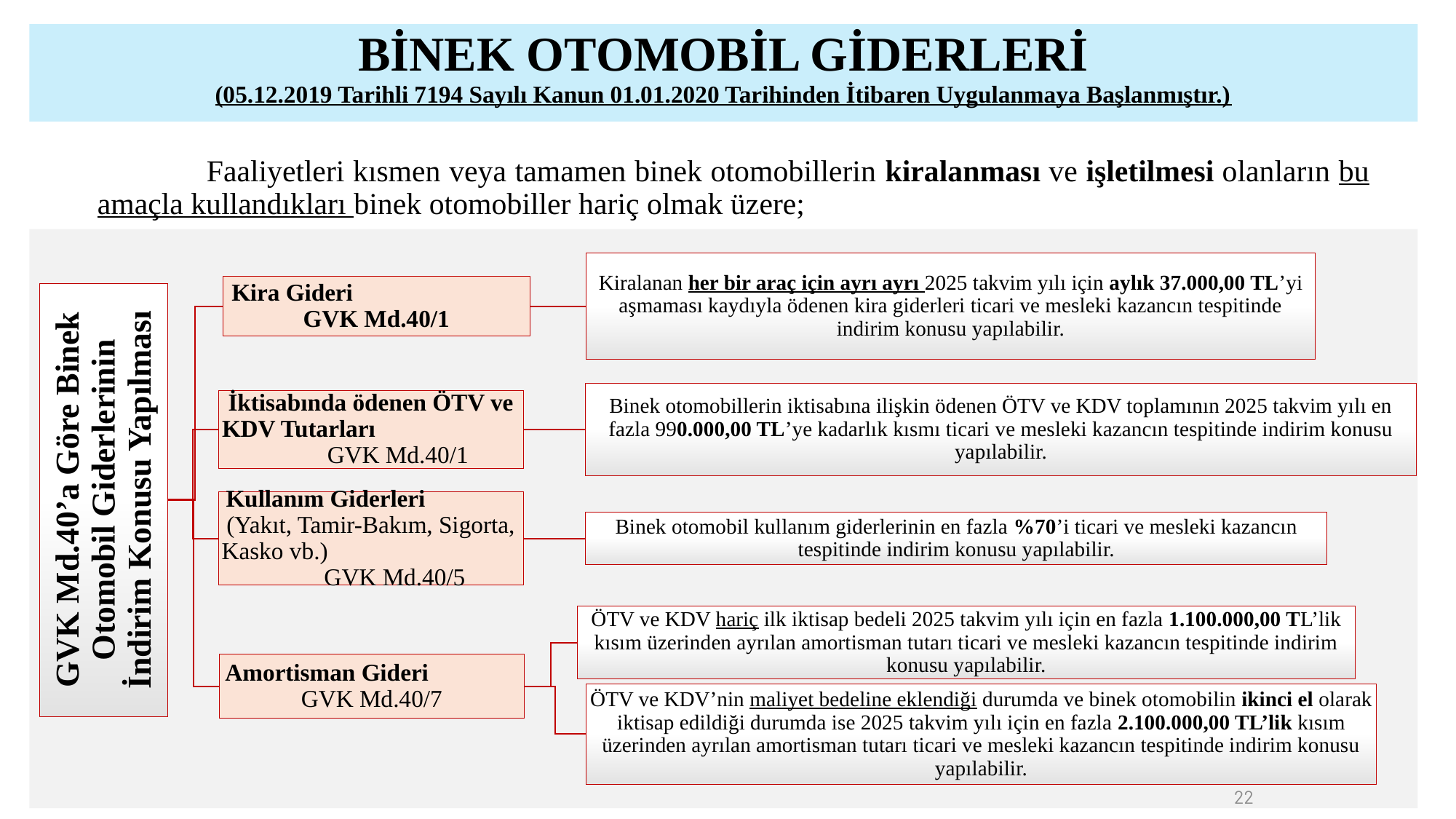

BİNEK OTOMOBİL GİDERLERİ
(05.12.2019 Tarihli 7194 Sayılı Kanun 01.01.2020 Tarihinden İtibaren Uygulanmaya Başlanmıştır.)
	Faaliyetleri kısmen veya tamamen binek otomobillerin kiralanması ve işletilmesi olanların bu amaçla kullandıkları binek otomobiller hariç olmak üzere;

GVK Md.40’a Göre Binek Otomobil Giderlerinin İndirim Konusu Yapılması
Kira Gideri                             GVK Md.40/1
Kiralanan her bir araç için ayrı ayrı 2025 takvim yılı için aylık 37.000,00 TL’yi aşmaması kaydıyla ödenen kira giderleri ticari ve mesleki kazancın tespitinde indirim konusu yapılabilir.
İktisabında ödenen ÖTV ve KDV Tutarları                                  GVK Md.40/1
Binek otomobillerin iktisabına ilişkin ödenen ÖTV ve KDV toplamının 2025 takvim yılı en fazla 990.000,00 TL’ye kadarlık kısmı ticari ve mesleki kazancın tespitinde indirim konusu yapılabilir.
Kullanım Giderleri                (Yakıt, Tamir-Bakım, Sigorta, Kasko vb.)                                         GVK Md.40/5
Binek otomobil kullanım giderlerinin en fazla %70’i ticari ve mesleki kazancın tespitinde indirim konusu yapılabilir.
Amortisman Gideri                GVK Md.40/7
ÖTV ve KDV hariç ilk iktisap bedeli 2025 takvim yılı için en fazla 1.100.000,00 TL’lik kısım üzerinden ayrılan amortisman tutarı ticari ve mesleki kazancın tespitinde indirim konusu yapılabilir.
ÖTV ve KDV’nin maliyet bedeline eklendiği durumda ve binek otomobilin ikinci el olarak iktisap edildiği durumda ise 2025 takvim yılı için en fazla 2.100.000,00 TL’lik kısım üzerinden ayrılan amortisman tutarı ticari ve mesleki kazancın tespitinde indirim konusu yapılabilir.
22